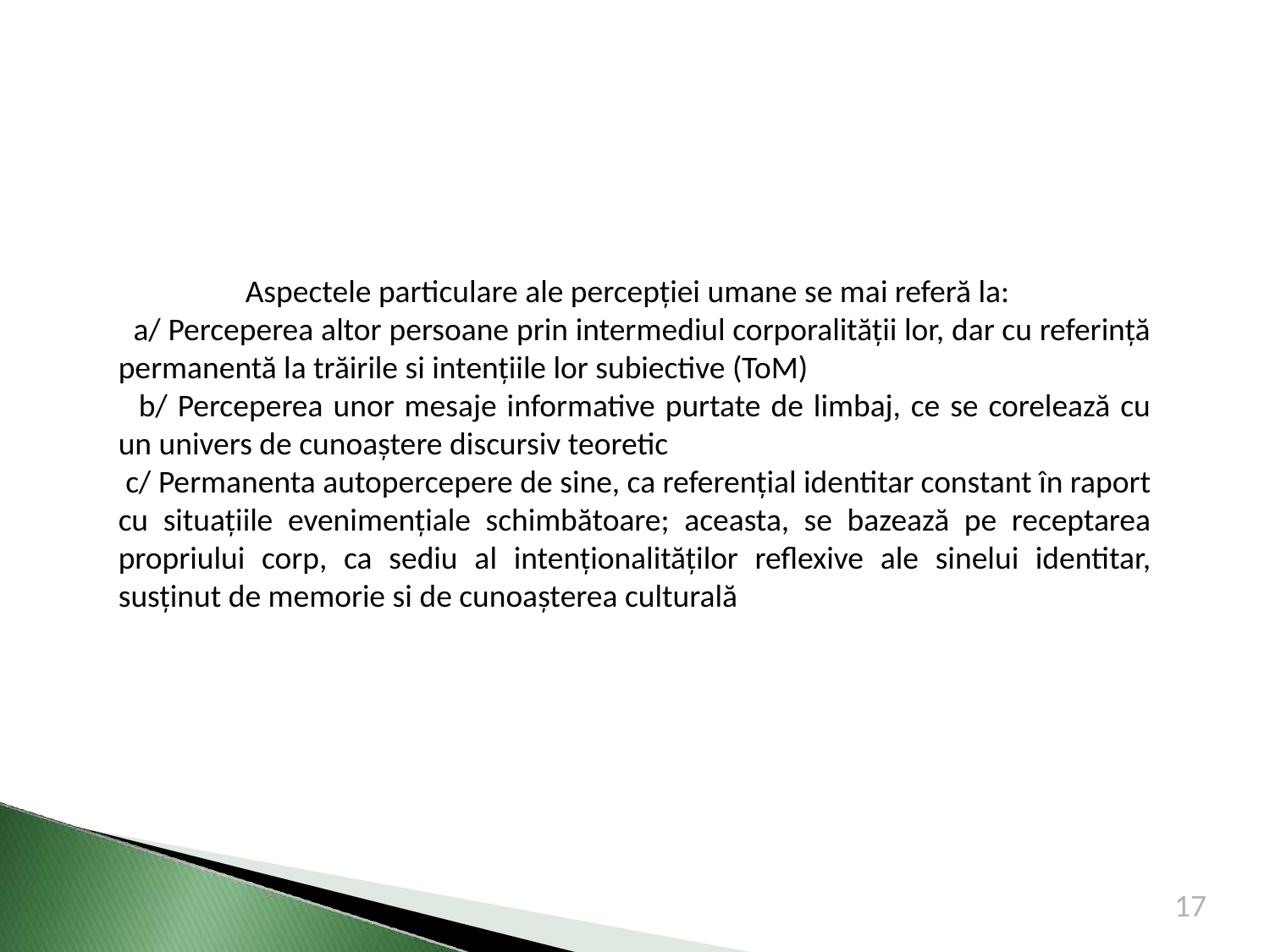

Aspectele particulare ale percepției umane se mai referă la:
  a/ Perceperea altor persoane prin intermediul corporalității lor, dar cu referință permanentă la trăirile si intențiile lor subiective (ToM)
  b/ Perceperea unor mesaje informative purtate de limbaj, ce se corelează cu un univers de cunoaștere discursiv teoretic
 c/ Permanenta autopercepere de sine, ca referențial identitar constant în raport cu situațiile evenimențiale schimbătoare; aceasta, se bazează pe receptarea propriului corp, ca sediu al intenționalităților reflexive ale sinelui identitar, susținut de memorie si de cunoașterea culturală
17